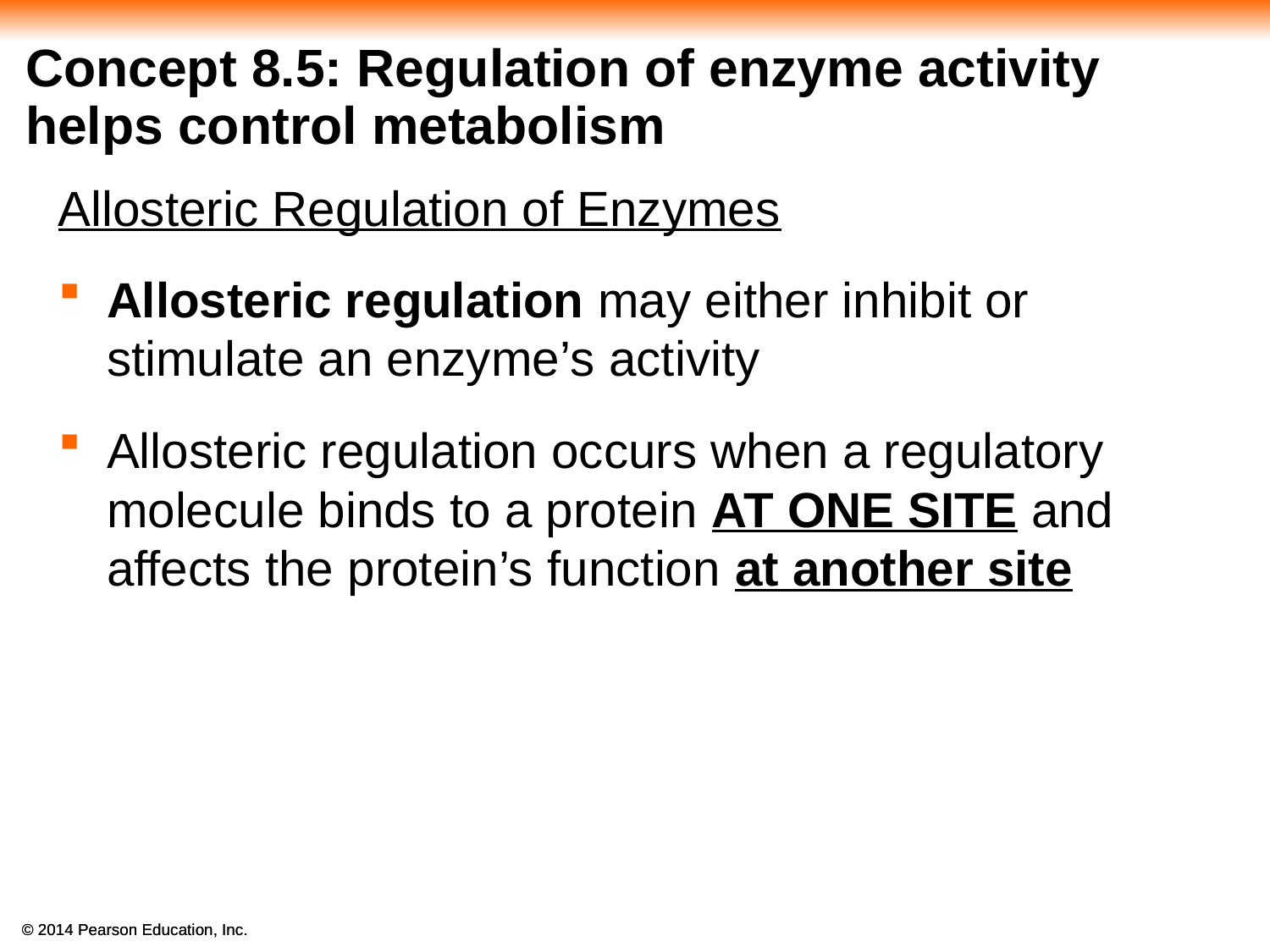

# Concept 8.5: Regulation of enzyme activity helps control metabolism
Allosteric Regulation of Enzymes
Allosteric regulation may either inhibit or stimulate an enzyme’s activity
Allosteric regulation occurs when a regulatory molecule binds to a protein AT ONE SITE and
affects the protein’s function at another site